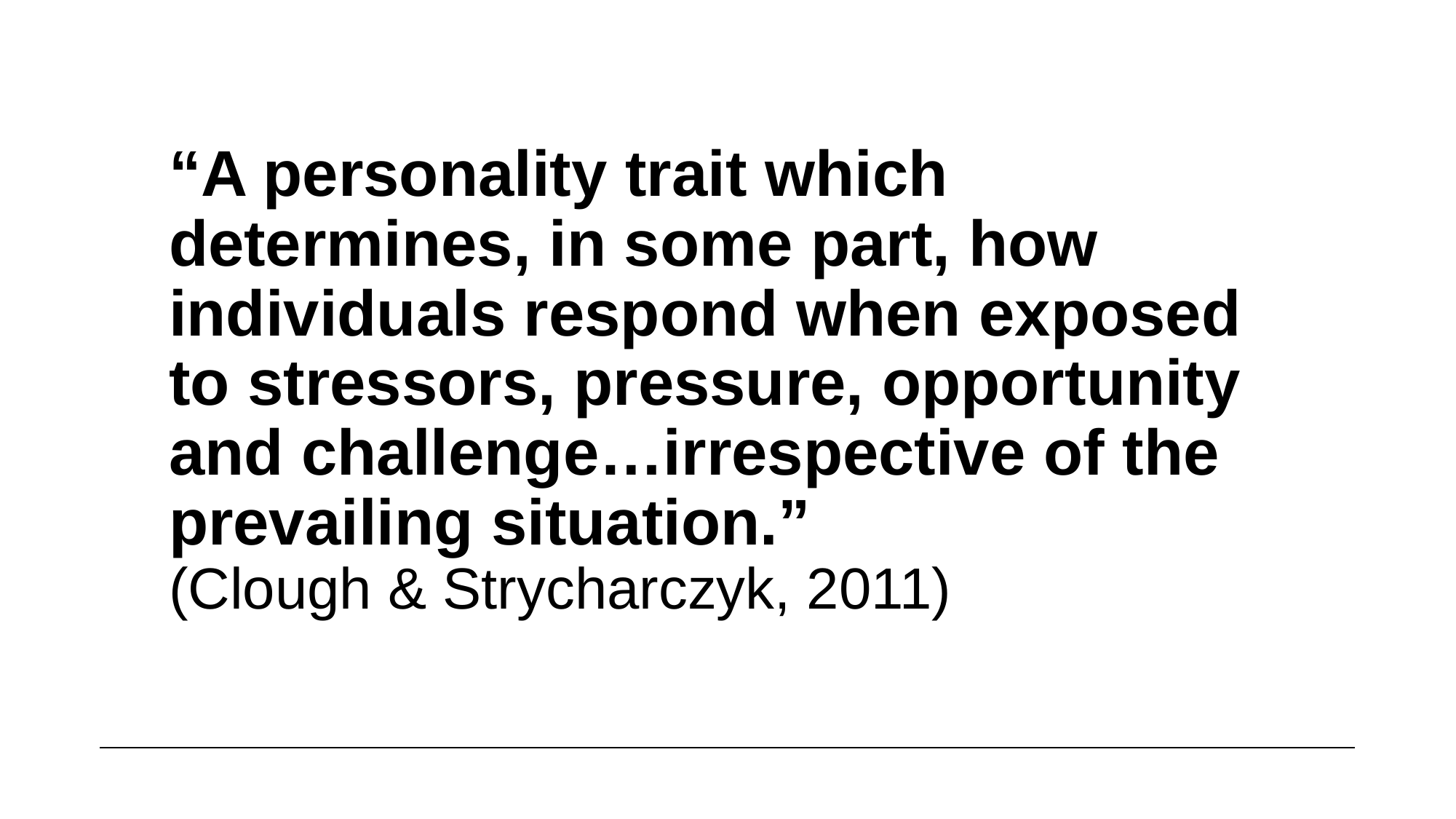

# “A personality trait which determines, in some part, how individuals respond when exposed to stressors, pressure, opportunity and challenge…irrespective of the prevailing situation.” (Clough & Strycharczyk, 2011)